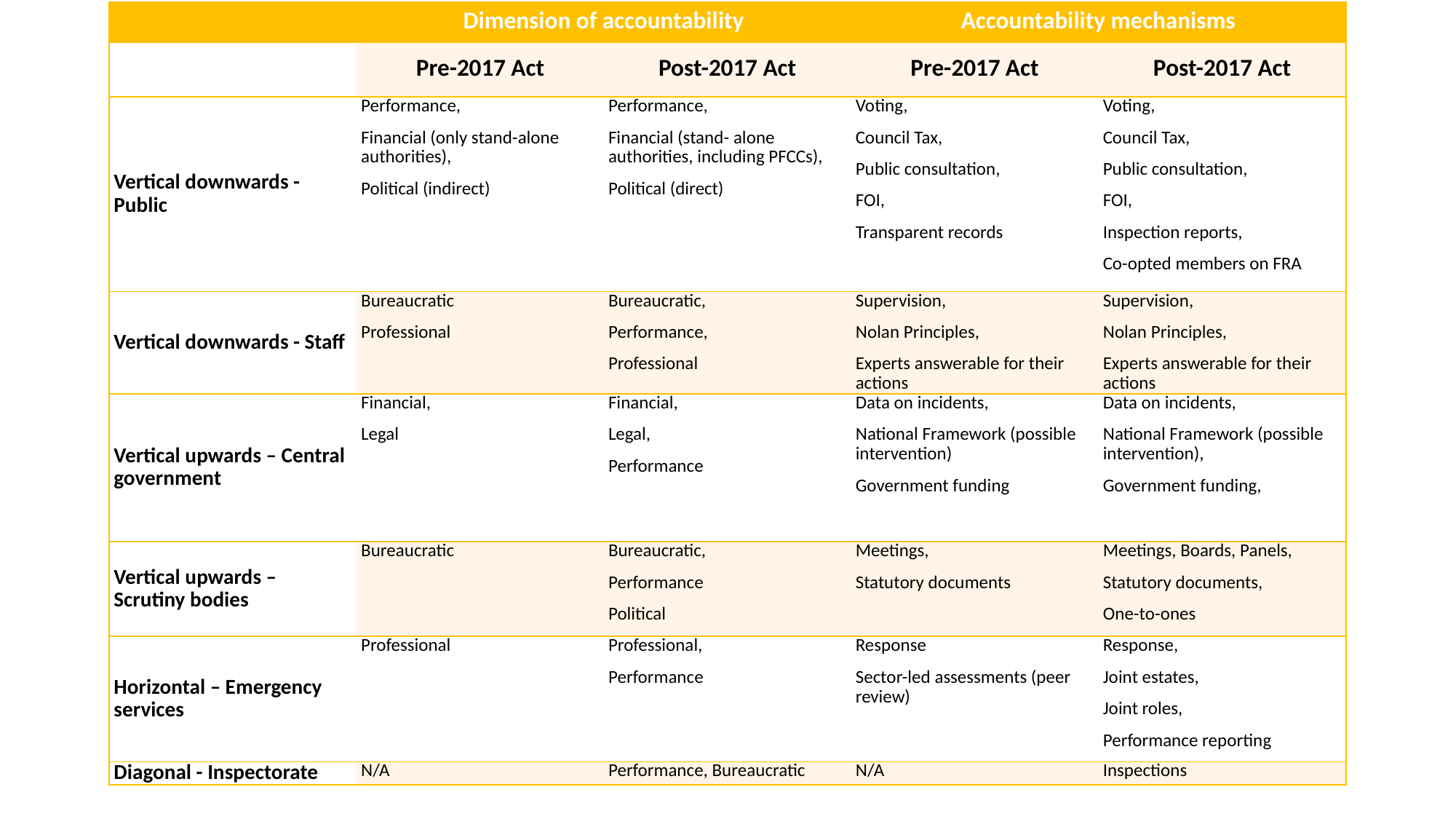

|  | Dimension of accountability |  | Accountability mechanisms |  |
| --- | --- | --- | --- | --- |
|  | Pre-2017 Act | Post-2017 Act | Pre-2017 Act | Post-2017 Act |
| Vertical downwards - Public | Performance, Financial (only stand-alone authorities), Political (indirect) | Performance, Financial (stand- alone authorities, including PFCCs), Political (direct) | Voting, Council Tax, Public consultation, FOI, Transparent records | Voting, Council Tax, Public consultation, FOI, Inspection reports, Co-opted members on FRA |
| Vertical downwards - Staff | Bureaucratic Professional | Bureaucratic, Performance, Professional | Supervision, Nolan Principles, Experts answerable for their actions | Supervision, Nolan Principles, Experts answerable for their actions |
| Vertical upwards – Central government | Financial, Legal | Financial, Legal, Performance | Data on incidents, National Framework (possible intervention) Government funding | Data on incidents, National Framework (possible intervention), Government funding, |
| Vertical upwards – Scrutiny bodies | Bureaucratic | Bureaucratic, Performance Political | Meetings, Statutory documents | Meetings, Boards, Panels, Statutory documents, One-to-ones |
| Horizontal – Emergency services | Professional | Professional, Performance | Response Sector-led assessments (peer review) | Response, Joint estates, Joint roles, Performance reporting |
| Diagonal - Inspectorate | N/A | Performance, Bureaucratic | N/A | Inspections |